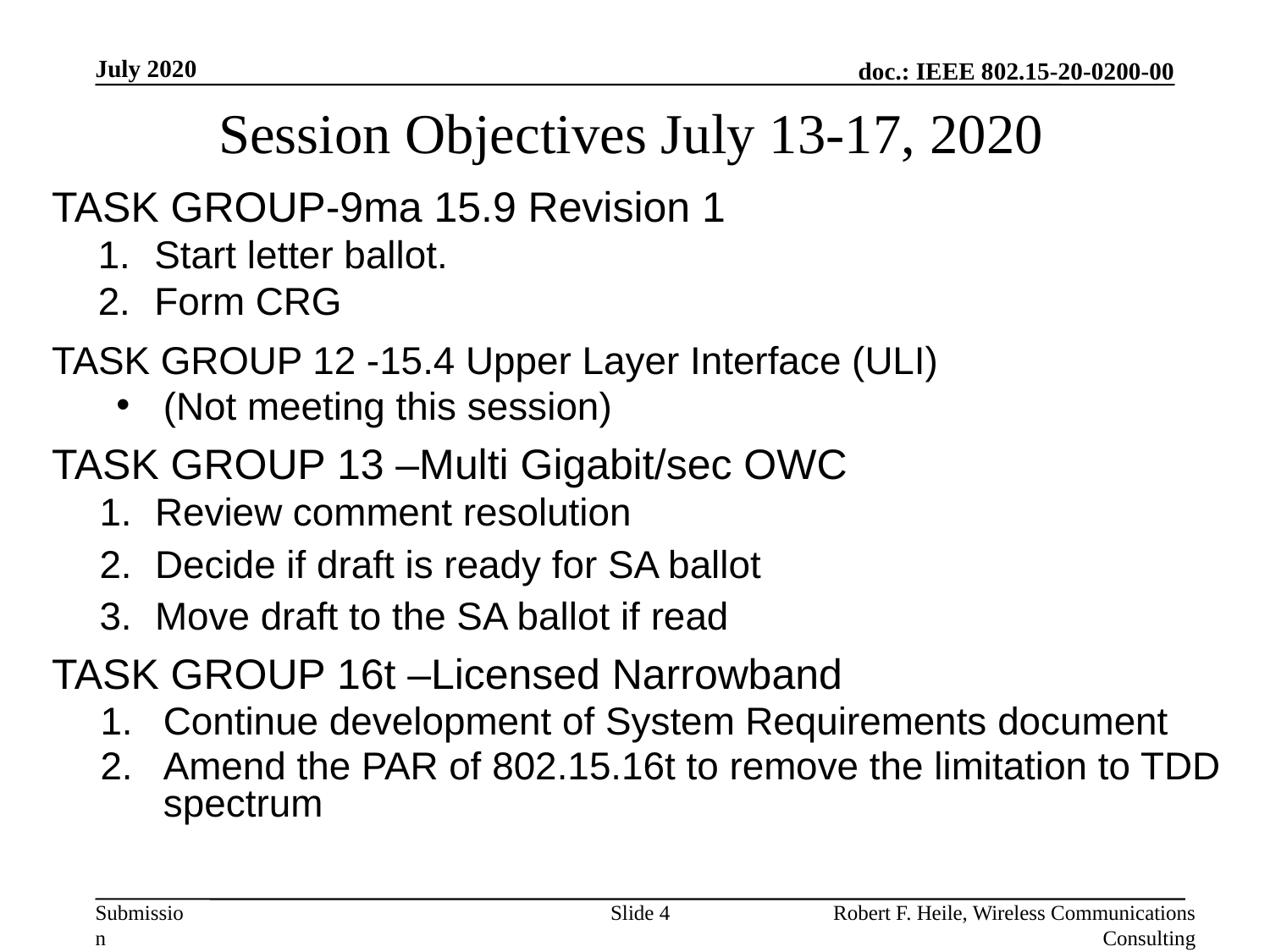

July 2020
# Session Objectives July 13-17, 2020

TASK GROUP-9ma 15.9 Revision 1
Start letter ballot.
Form CRG
TASK GROUP 12 -15.4 Upper Layer Interface (ULI)
(Not meeting this session)
TASK GROUP 13 –Multi Gigabit/sec OWC
Review comment resolution
Decide if draft is ready for SA ballot
Move draft to the SA ballot if read
TASK GROUP 16t –Licensed Narrowband
Continue development of System Requirements document
Amend the PAR of 802.15.16t to remove the limitation to TDD spectrum
Slide 4
Robert F. Heile, Wireless Communications Consulting